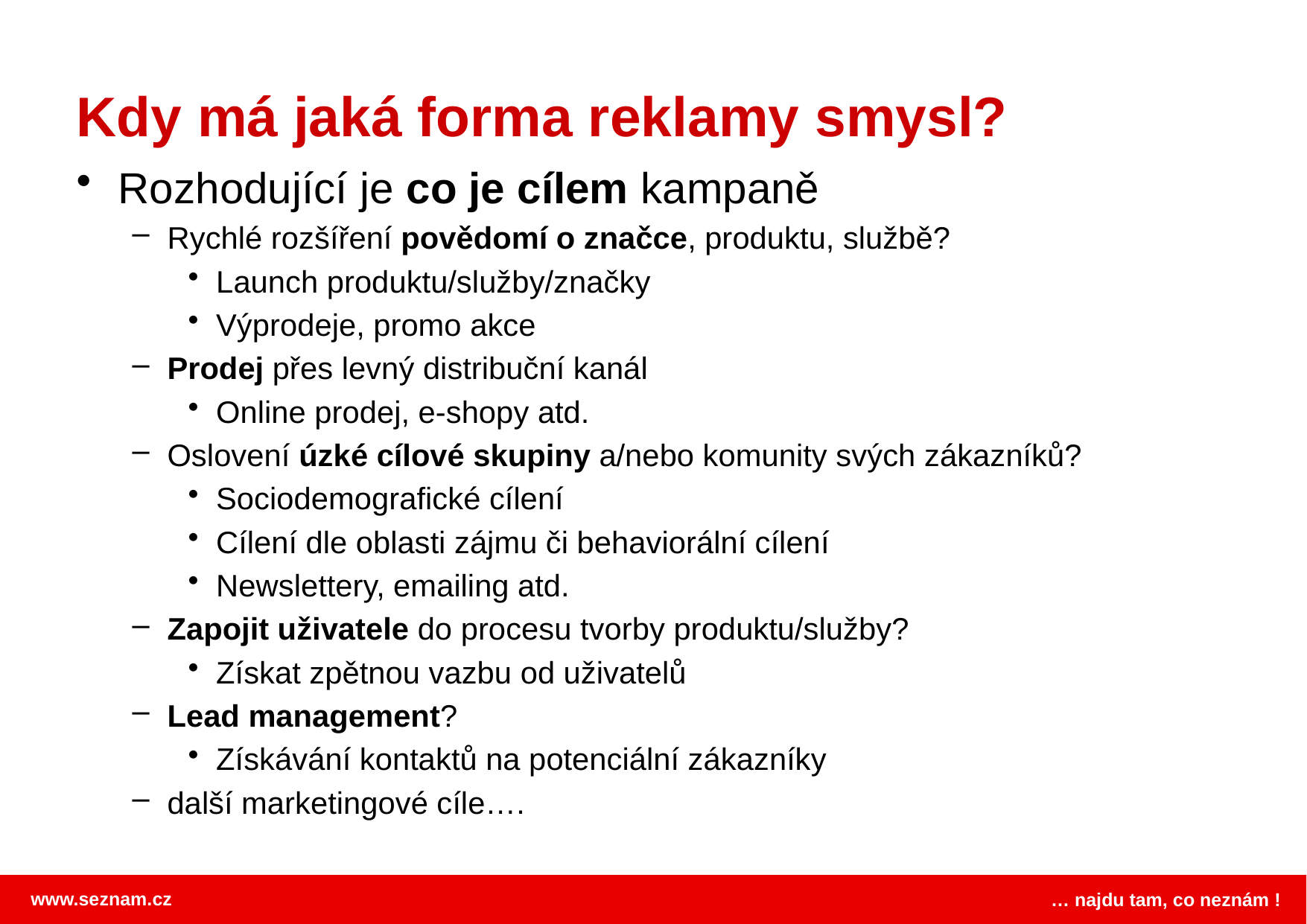

# Kdy má jaká forma reklamy smysl?
Rozhodující je co je cílem kampaně
Rychlé rozšíření povědomí o značce, produktu, službě?
Launch produktu/služby/značky
Výprodeje, promo akce
Prodej přes levný distribuční kanál
Online prodej, e-shopy atd.
Oslovení úzké cílové skupiny a/nebo komunity svých zákazníků?
Sociodemografické cílení
Cílení dle oblasti zájmu či behaviorální cílení
Newslettery, emailing atd.
Zapojit uživatele do procesu tvorby produktu/služby?
Získat zpětnou vazbu od uživatelů
Lead management?
Získávání kontaktů na potenciální zákazníky
další marketingové cíle….